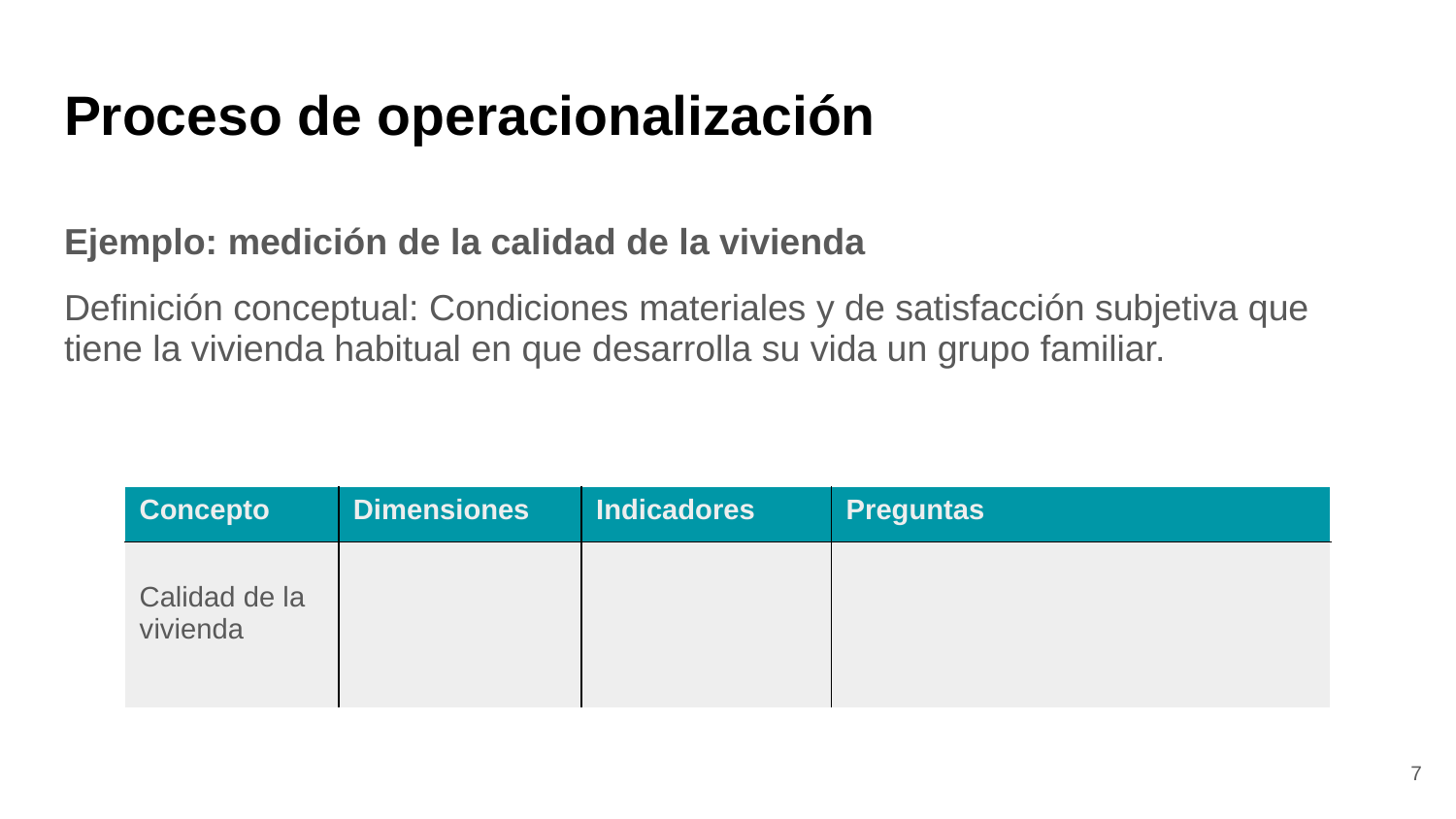

# Proceso de operacionalización
Ejemplo: medición de la calidad de la vivienda
Definición conceptual: Condiciones materiales y de satisfacción subjetiva que tiene la vivienda habitual en que desarrolla su vida un grupo familiar.
| Concepto | Dimensiones | Indicadores | Preguntas |
| --- | --- | --- | --- |
| Calidad de la vivienda |  |  |  |
7